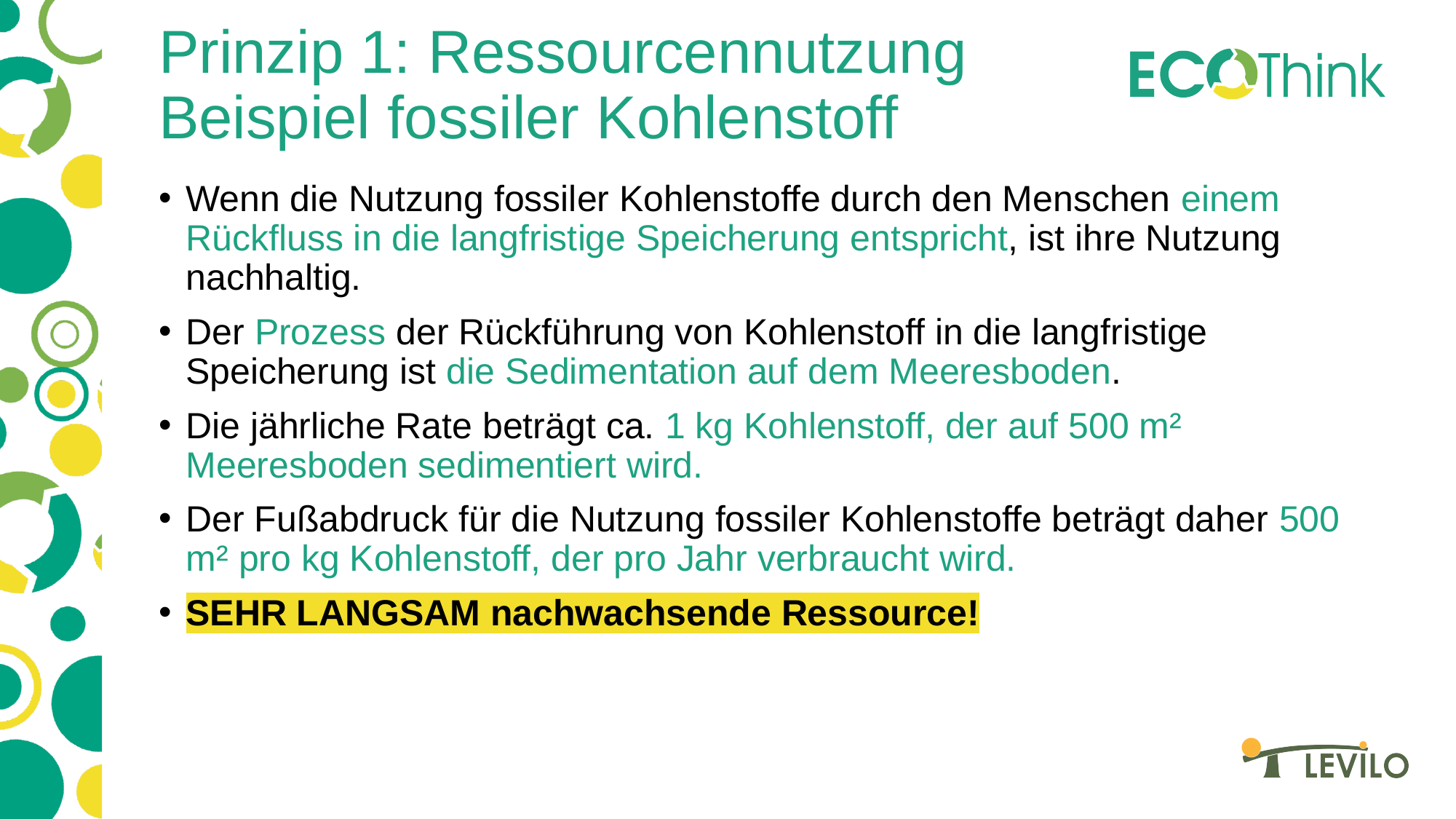

# Prinzip 1: Ressourcennutzung Beispiel fossiler Kohlenstoff
Wenn die Nutzung fossiler Kohlenstoffe durch den Menschen einem Rückfluss in die langfristige Speicherung entspricht, ist ihre Nutzung nachhaltig.
Der Prozess der Rückführung von Kohlenstoff in die langfristige Speicherung ist die Sedimentation auf dem Meeresboden.
Die jährliche Rate beträgt ca. 1 kg Kohlenstoff, der auf 500 m² Meeresboden sedimentiert wird.
Der Fußabdruck für die Nutzung fossiler Kohlenstoffe beträgt daher 500 m² pro kg Kohlenstoff, der pro Jahr verbraucht wird.
SEHR LANGSAM nachwachsende Ressource!